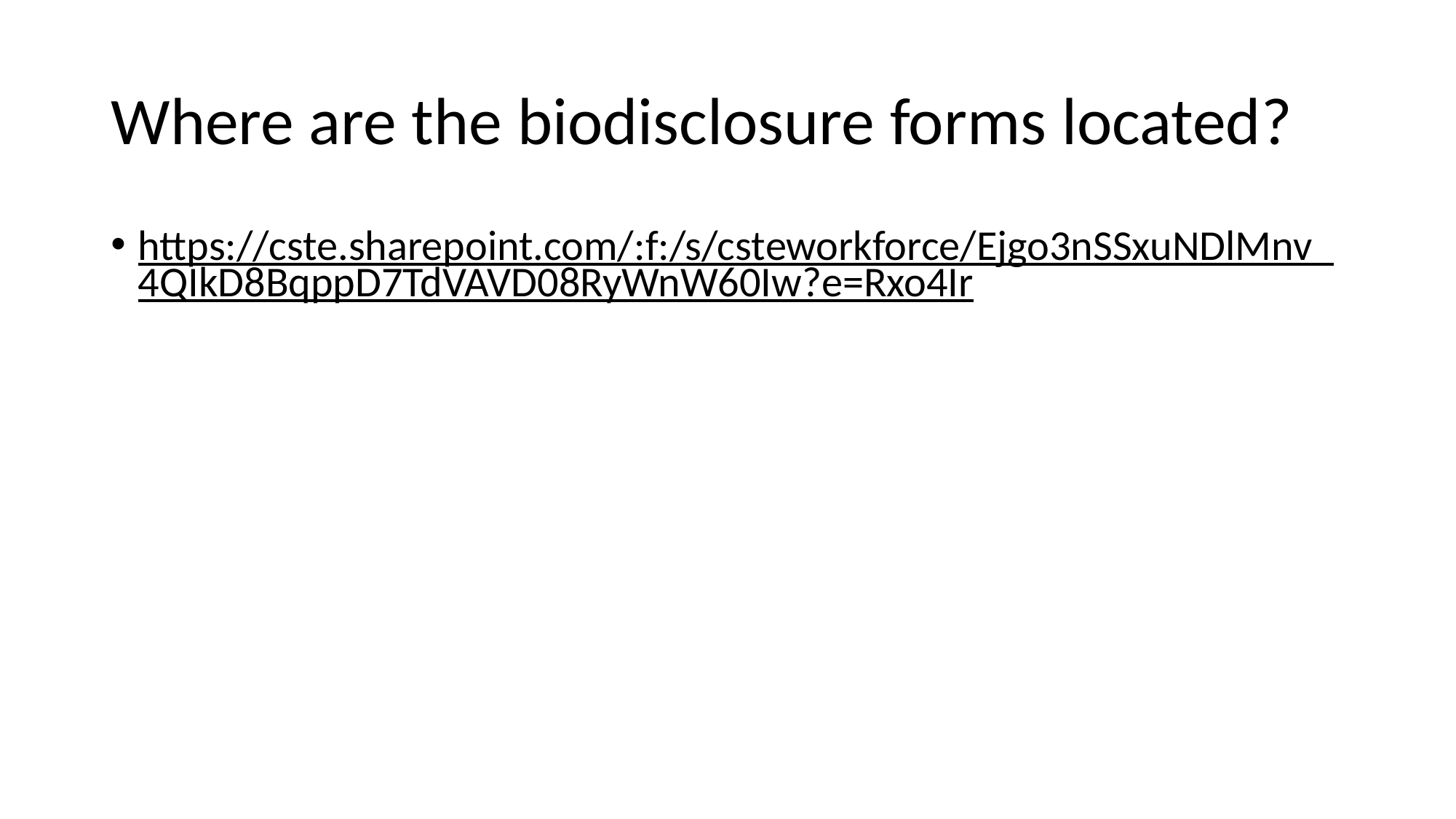

# Where are the biodisclosure forms located?
https://cste.sharepoint.com/:f:/s/csteworkforce/Ejgo3nSSxuNDlMnv_4QIkD8BqppD7TdVAVD08RyWnW60Iw?e=Rxo4Ir